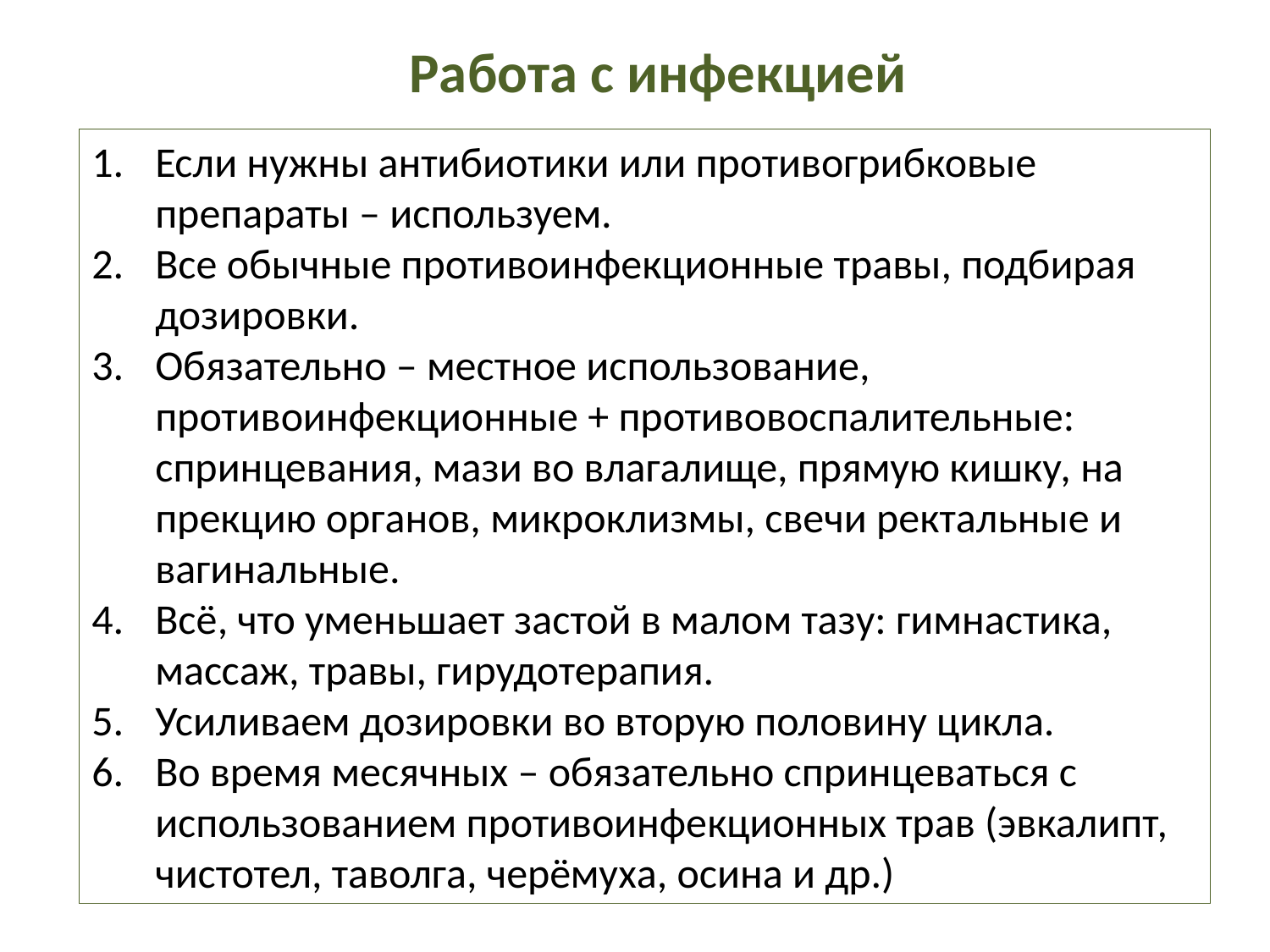

Работа с инфекцией
Если нужны антибиотики или противогрибковые препараты – используем.
Все обычные противоинфекционные травы, подбирая дозировки.
Обязательно – местное использование, противоинфекционные + противовоспалительные: спринцевания, мази во влагалище, прямую кишку, на прекцию органов, микроклизмы, свечи ректальные и вагинальные.
Всё, что уменьшает застой в малом тазу: гимнастика, массаж, травы, гирудотерапия.
Усиливаем дозировки во вторую половину цикла.
Во время месячных – обязательно спринцеваться с использованием противоинфекционных трав (эвкалипт, чистотел, таволга, черёмуха, осина и др.)